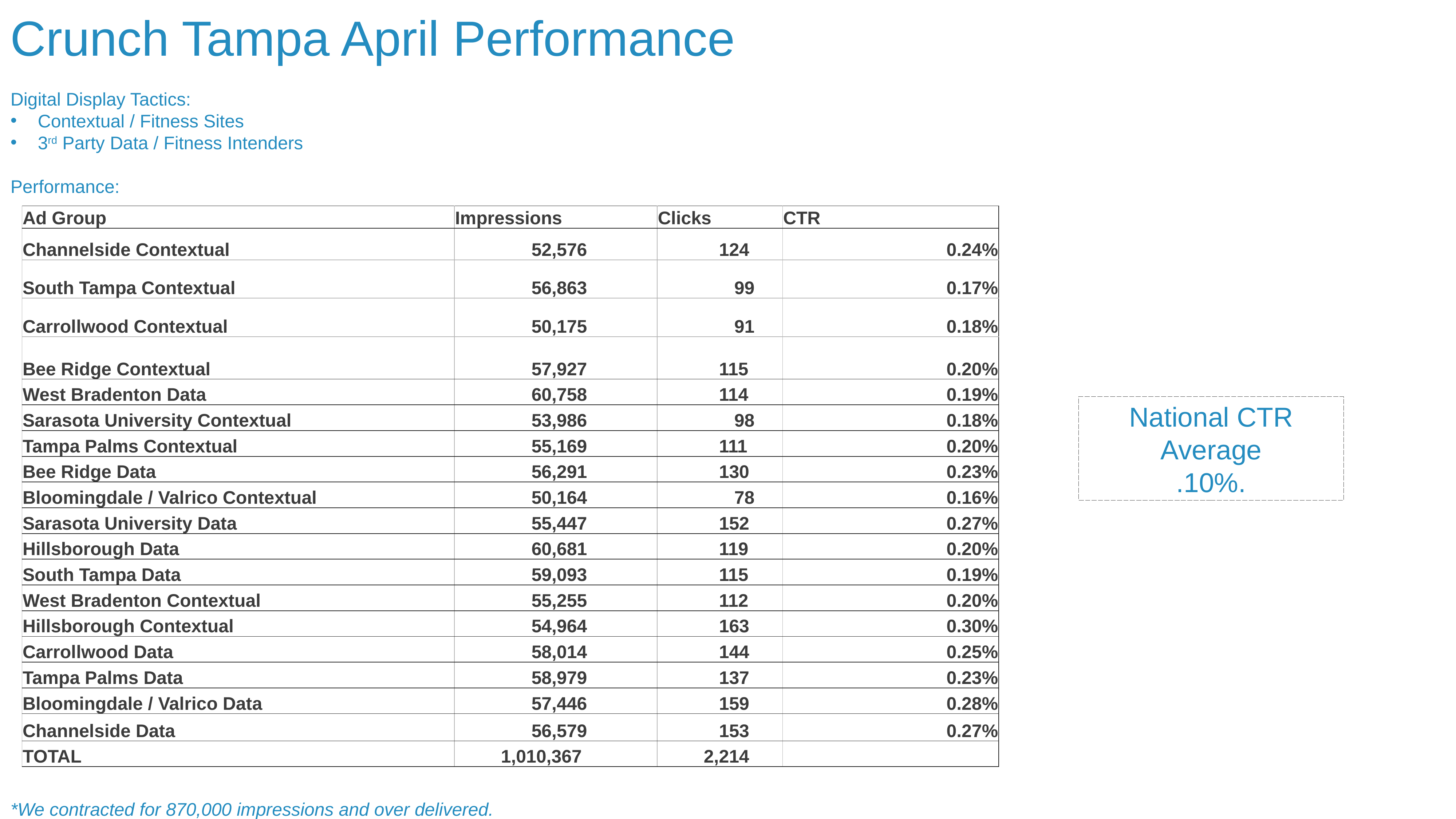

Crunch Tampa April Performance

Digital Display Tactics:
Contextual / Fitness Sites
3rd Party Data / Fitness Intenders

Performance:

*We contracted for 870,000 impressions and over delivered.

| Ad Group | Impressions | Clicks | CTR |
| --- | --- | --- | --- |
| Channelside Contextual | 52,576 | 124 | 0.24% |
| South Tampa Contextual | 56,863 | 99 | 0.17% |
| Carrollwood Contextual | 50,175 | 91 | 0.18% |
| Bee Ridge Contextual | 57,927 | 115 | 0.20% |
| West Bradenton Data | 60,758 | 114 | 0.19% |
| Sarasota University Contextual | 53,986 | 98 | 0.18% |
| Tampa Palms Contextual | 55,169 | 111 | 0.20% |
| Bee Ridge Data | 56,291 | 130 | 0.23% |
| Bloomingdale / Valrico Contextual | 50,164 | 78 | 0.16% |
| Sarasota University Data | 55,447 | 152 | 0.27% |
| Hillsborough Data | 60,681 | 119 | 0.20% |
| South Tampa Data | 59,093 | 115 | 0.19% |
| West Bradenton Contextual | 55,255 | 112 | 0.20% |
| Hillsborough Contextual | 54,964 | 163 | 0.30% |
| Carrollwood Data | 58,014 | 144 | 0.25% |
| Tampa Palms Data | 58,979 | 137 | 0.23% |
| Bloomingdale / Valrico Data | 57,446 | 159 | 0.28% |
| Channelside Data | 56,579 | 153 | 0.27% |
| TOTAL | 1,010,367 | 2,214 |  |
National CTR Average
.10%.